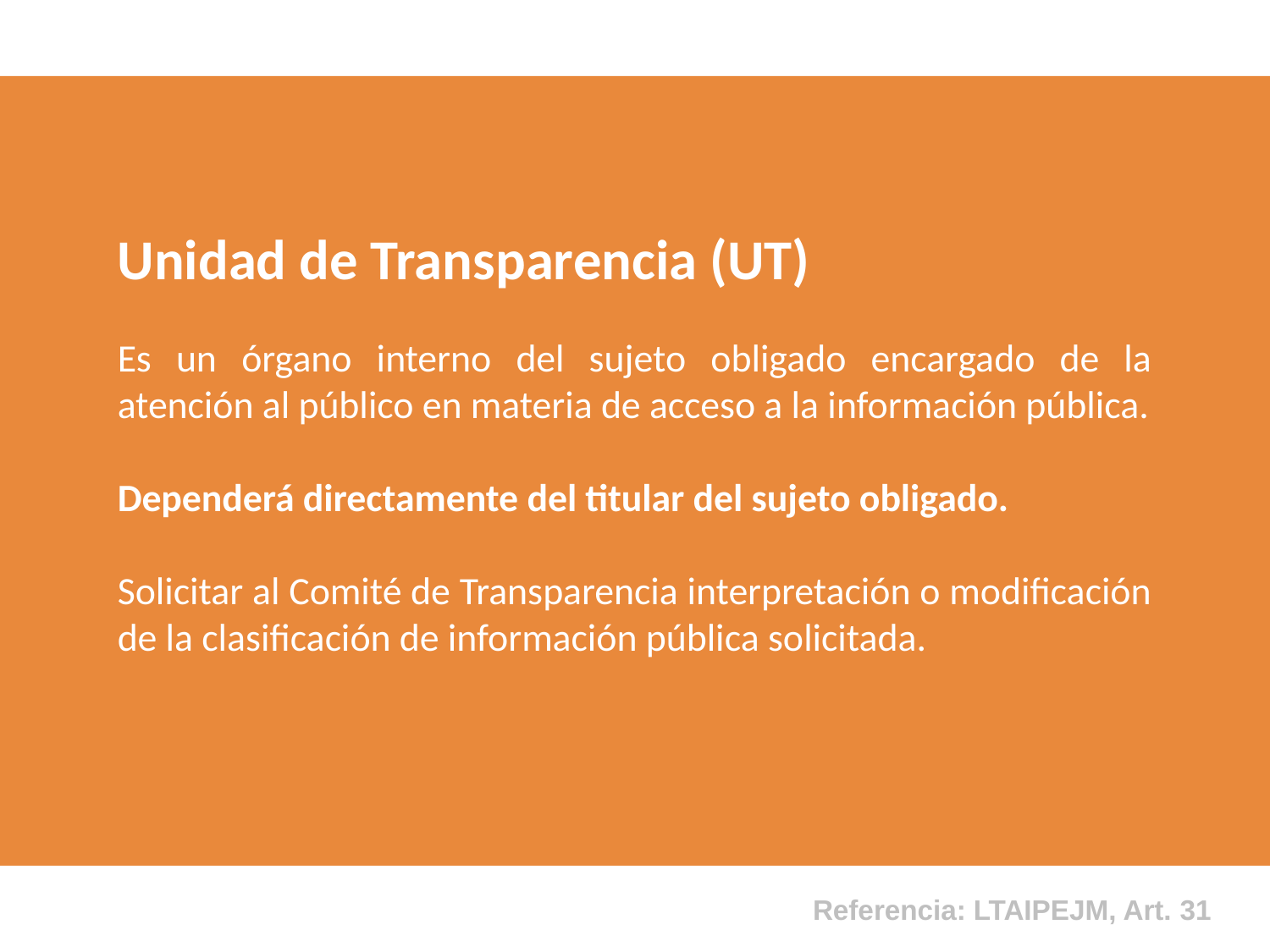

Unidad de Transparencia (UT)

Es un órgano interno del sujeto obligado encargado de la atención al público en materia de acceso a la información pública.

Dependerá directamente del titular del sujeto obligado.

Solicitar al Comité de Transparencia interpretación o modificación de la clasificación de información pública solicitada.
Referencia: LTAIPEJM, Art. 31